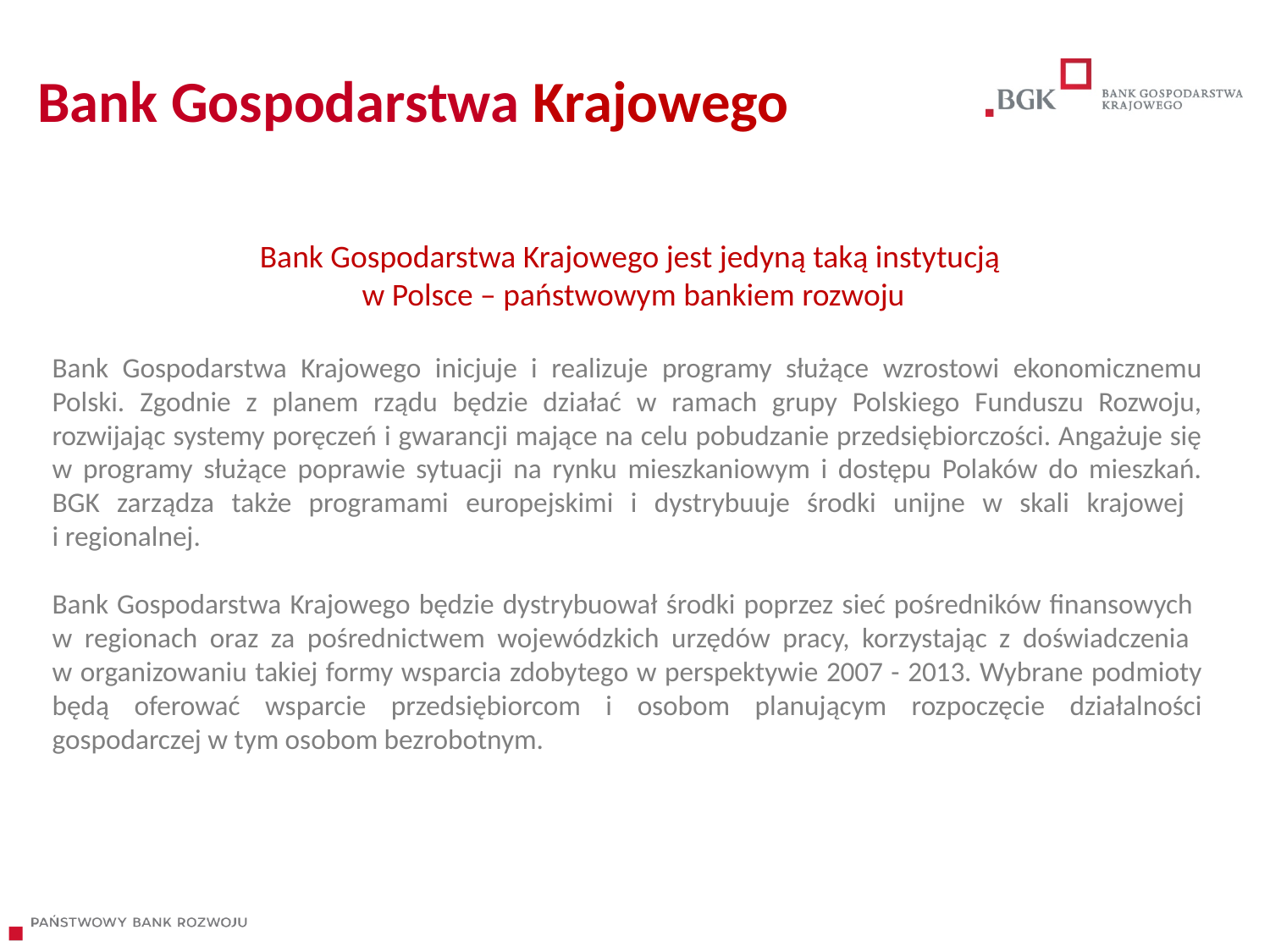

Bank Gospodarstwa Krajowego
Bank Gospodarstwa Krajowego jest jedyną taką instytucją
w Polsce – państwowym bankiem rozwoju
Bank Gospodarstwa Krajowego inicjuje i realizuje programy służące wzrostowi ekonomicznemu Polski. Zgodnie z planem rządu będzie działać w ramach grupy Polskiego Funduszu Rozwoju, rozwijając systemy poręczeń i gwarancji mające na celu pobudzanie przedsiębiorczości. Angażuje się w programy służące poprawie sytuacji na rynku mieszkaniowym i dostępu Polaków do mieszkań. BGK zarządza także programami europejskimi i dystrybuuje środki unijne w skali krajowej
i regionalnej.

Bank Gospodarstwa Krajowego będzie dystrybuował środki poprzez sieć pośredników finansowych
w regionach oraz za pośrednictwem wojewódzkich urzędów pracy, korzystając z doświadczenia
w organizowaniu takiej formy wsparcia zdobytego w perspektywie 2007 - 2013. Wybrane podmioty będą oferować wsparcie przedsiębiorcom i osobom planującym rozpoczęcie działalności gospodarczej w tym osobom bezrobotnym.